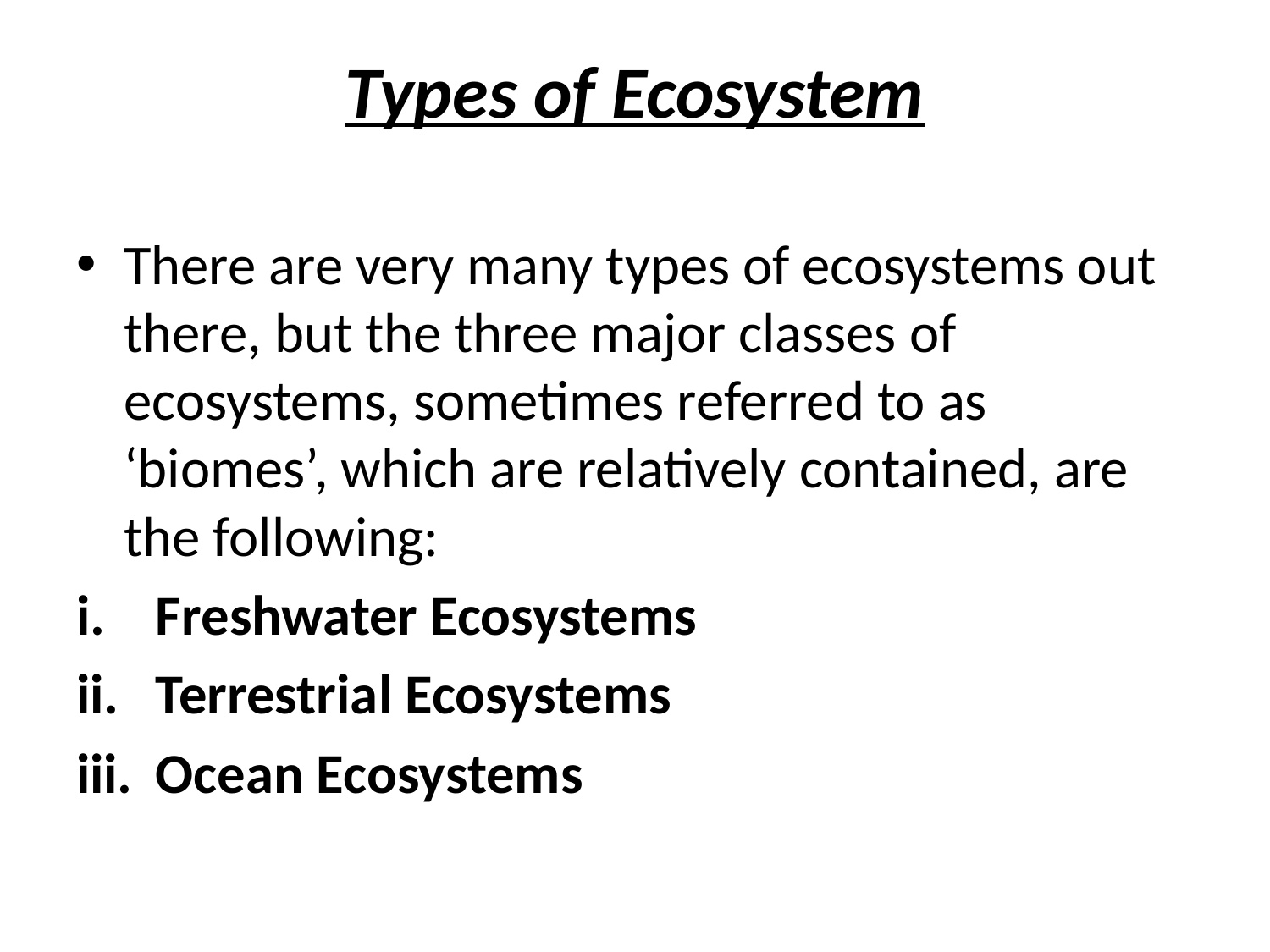

# Types of Ecosystem
There are very many types of ecosystems out there, but the three major classes of ecosystems, sometimes referred to as ‘biomes’, which are relatively contained, are the following:
Freshwater Ecosystems
Terrestrial Ecosystems
Ocean Ecosystems